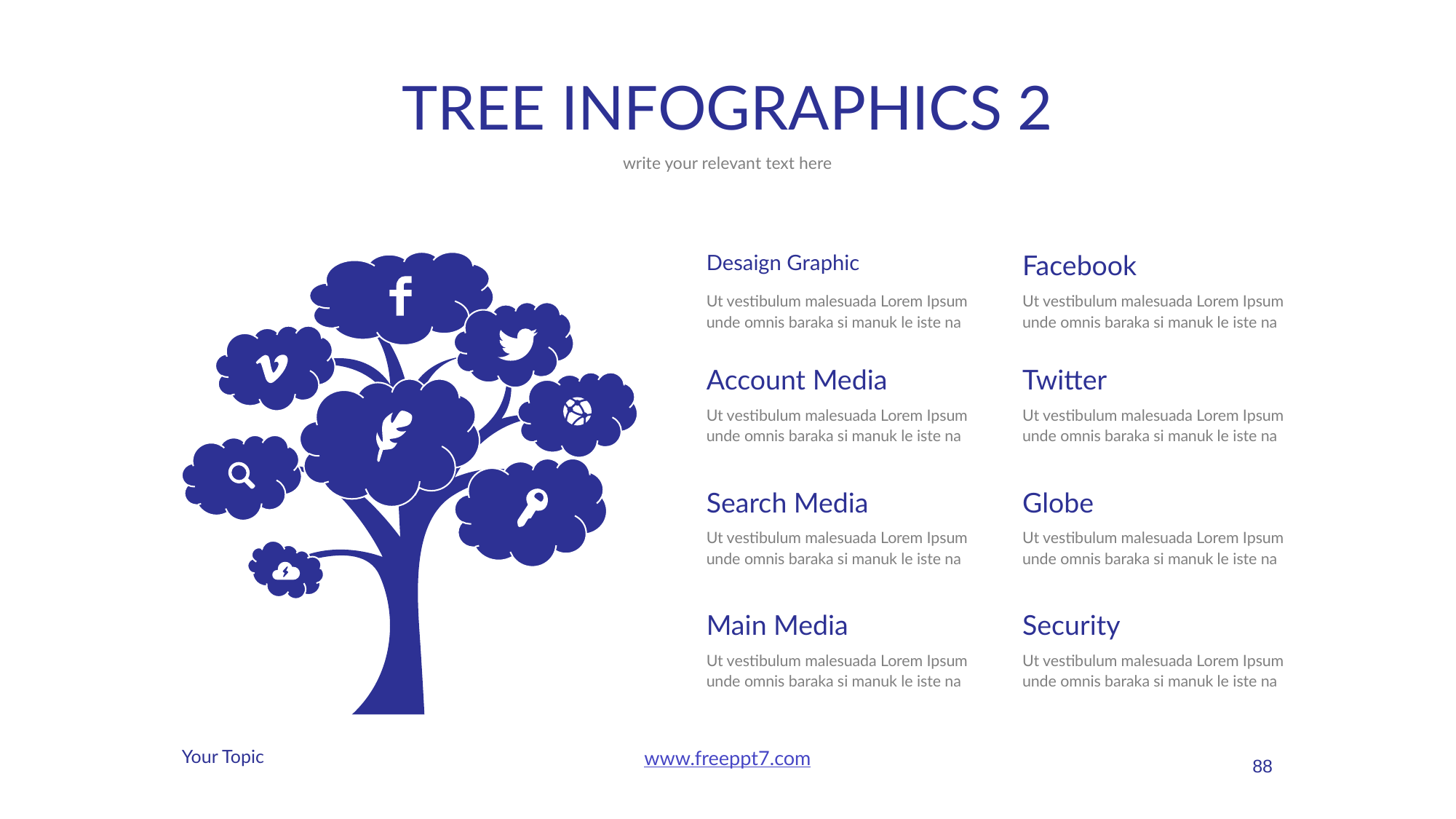

# TREE INFOGRAPHICS 2
write your relevant text here

Desaign Graphic
Facebook
Ut vestibulum malesuada Lorem Ipsum unde omnis baraka si manuk le iste na
Ut vestibulum malesuada Lorem Ipsum unde omnis baraka si manuk le iste na

Account Media
Twitter

Ut vestibulum malesuada Lorem Ipsum unde omnis baraka si manuk le iste na
Ut vestibulum malesuada Lorem Ipsum unde omnis baraka si manuk le iste na

Search Media
Globe
Ut vestibulum malesuada Lorem Ipsum unde omnis baraka si manuk le iste na
Ut vestibulum malesuada Lorem Ipsum unde omnis baraka si manuk le iste na

Main Media
Security
Ut vestibulum malesuada Lorem Ipsum unde omnis baraka si manuk le iste na
Ut vestibulum malesuada Lorem Ipsum unde omnis baraka si manuk le iste na
88